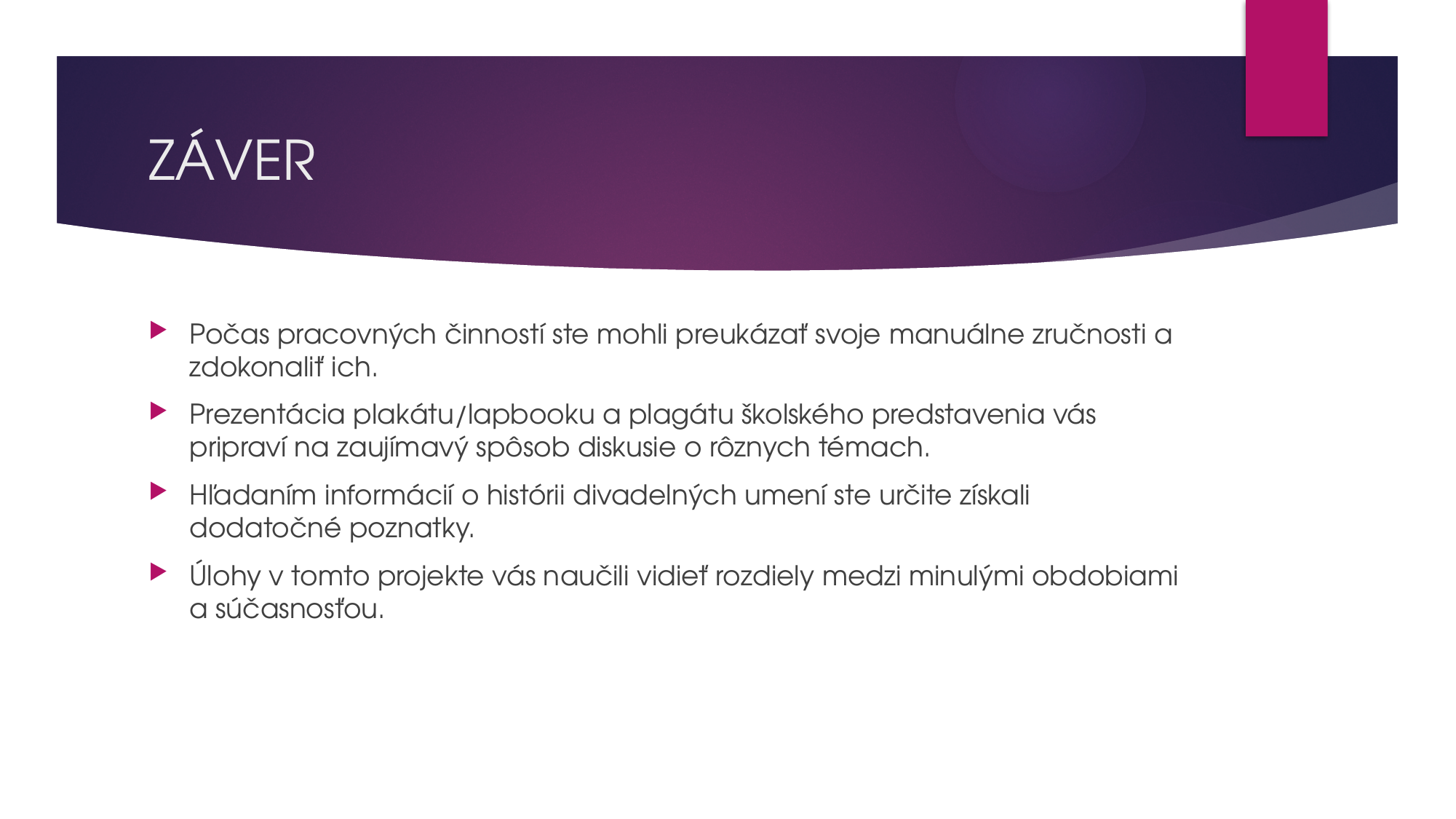

# ZÁVER
Počas pracovných činností ste mohli preukázať svoje manuálne zručnosti a zdokonaliť ich.
Prezentácia plakátu/lapbooku a plagátu školského predstavenia vás pripraví na zaujímavý spôsob diskusie o rôznych témach.
Hľadaním informácií o histórii divadelných umení ste určite získali dodatočné poznatky.
Úlohy v tomto projekte vás naučili vidieť rozdiely medzi minulými obdobiami a súčasnosťou.